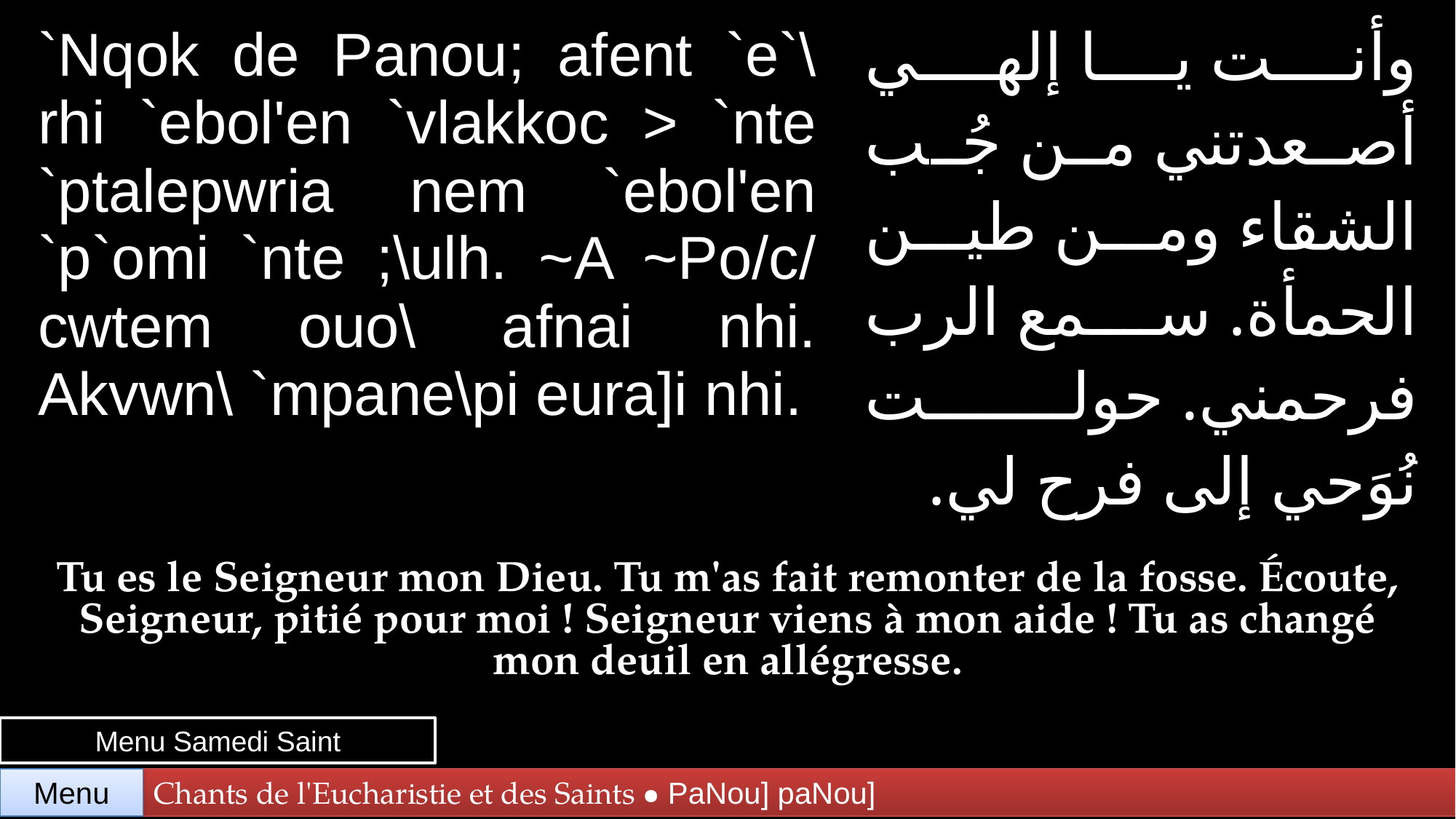

| `Nqok de Panou; afent `e`\rhi `ebol'en `vlakkoc > `nte `ptalepwria nem `ebol'en `p`omi `nte ;\ulh. ~A ~Po/c/ cwtem ouo\ afnai nhi. Akvwn\ `mpane\pi eura]i nhi. |  | وأنت يا إلهي أصعدتني من جُب الشقاء ومن طين الحمأة. سمع الرب فرحمني. حولت نُوَحي إلى فرح لي. |
| --- | --- | --- |
|  |  |  |
| Tu es le Seigneur mon Dieu. Tu m'as fait remonter de la fosse. Écoute, Seigneur, pitié pour moi ! Seigneur viens à mon aide ! Tu as changé mon deuil en allégresse. |  |  |
Menu Samedi Saint
Chants de l'Eucharistie et des Saints • PaNou] paNou]
Menu